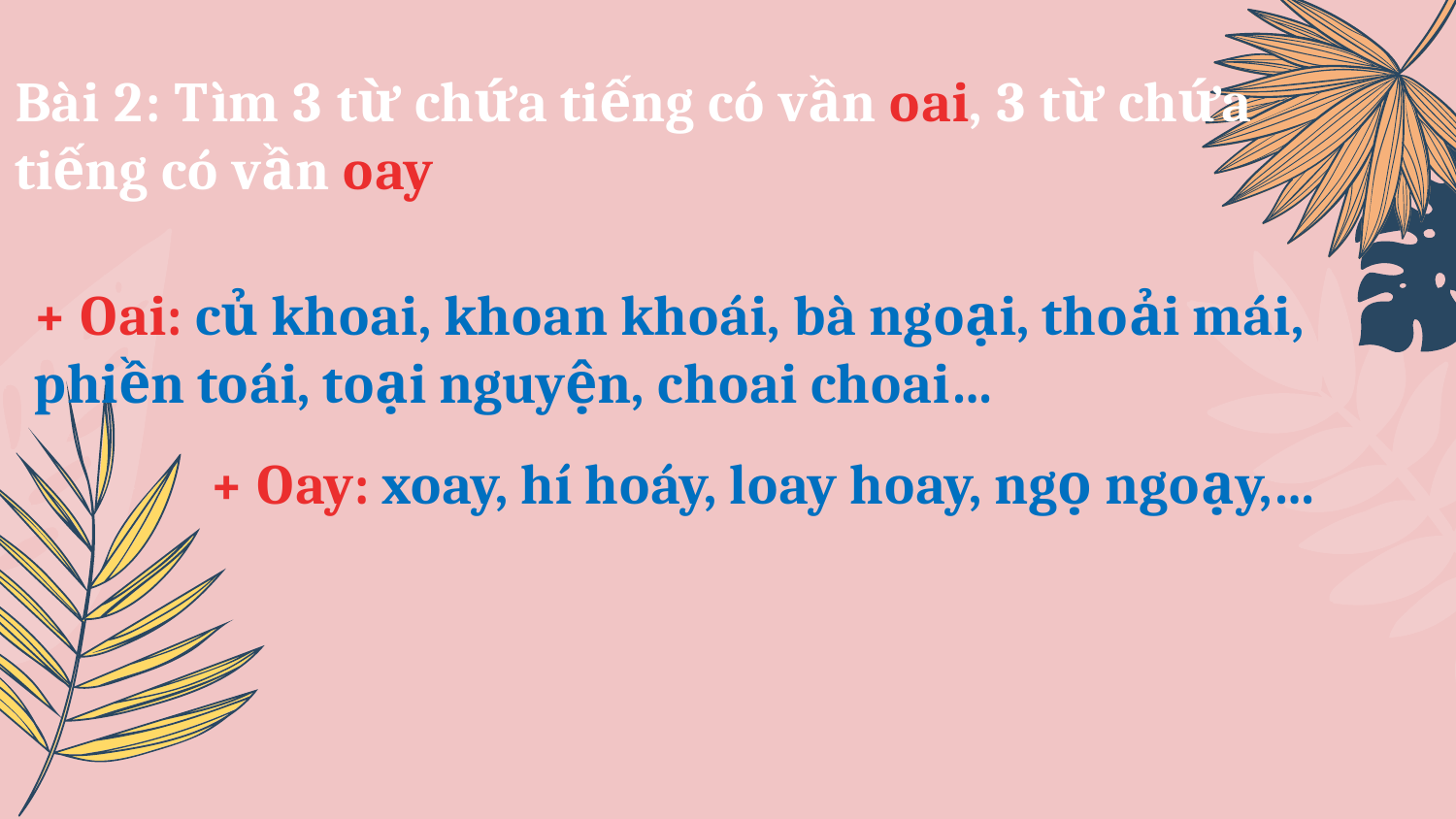

# Bài 2: Tìm 3 từ chứa tiếng có vần oai, 3 từ chứa tiếng có vần oay
+ Oai: củ khoai, khoan khoái, bà ngoại, thoải mái, phiền toái, toại nguyện, choai choai…
+ Oay: xoay, hí hoáy, loay hoay, ngọ ngoạy,…